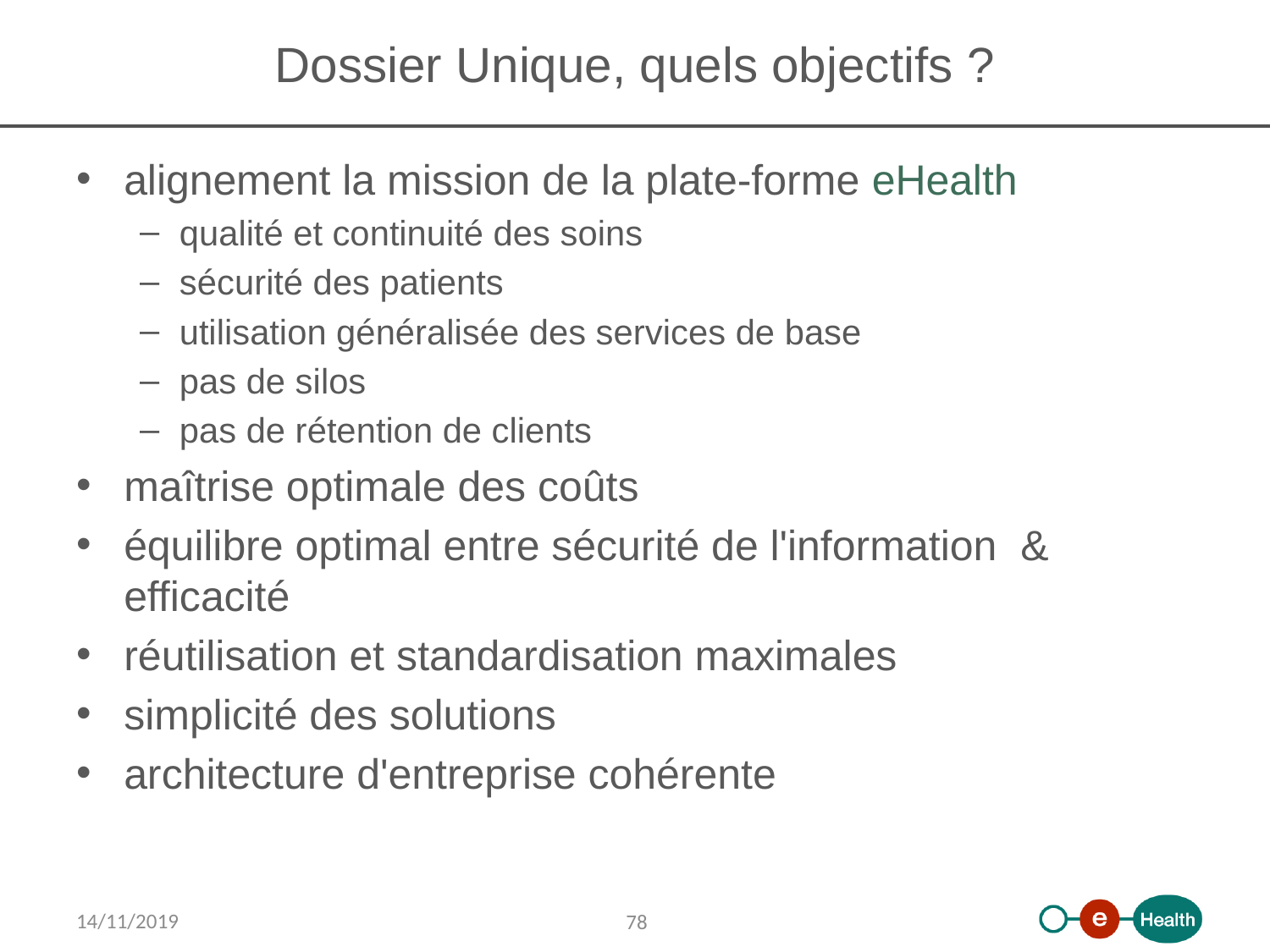

# Dossier Unique, quels objectifs ?
alignement la mission de la plate-forme eHealth
qualité et continuité des soins
sécurité des patients
utilisation généralisée des services de base
pas de silos
pas de rétention de clients
maîtrise optimale des coûts
équilibre optimal entre sécurité de l'information  & efficacité
réutilisation et standardisation maximales
simplicité des solutions
architecture d'entreprise cohérente
14/11/2019
78